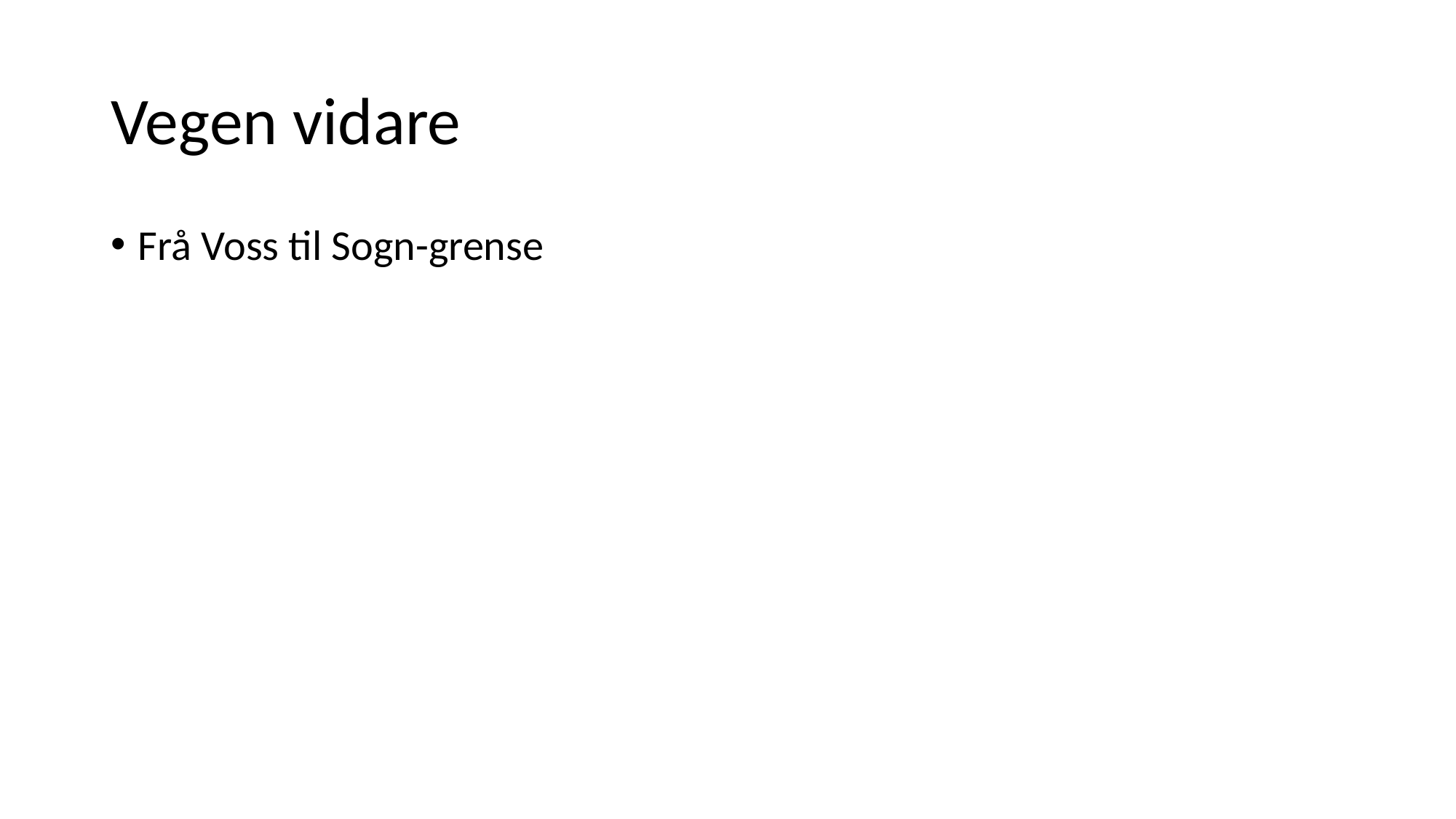

# Vegen vidare
Frå Voss til Sogn-grense